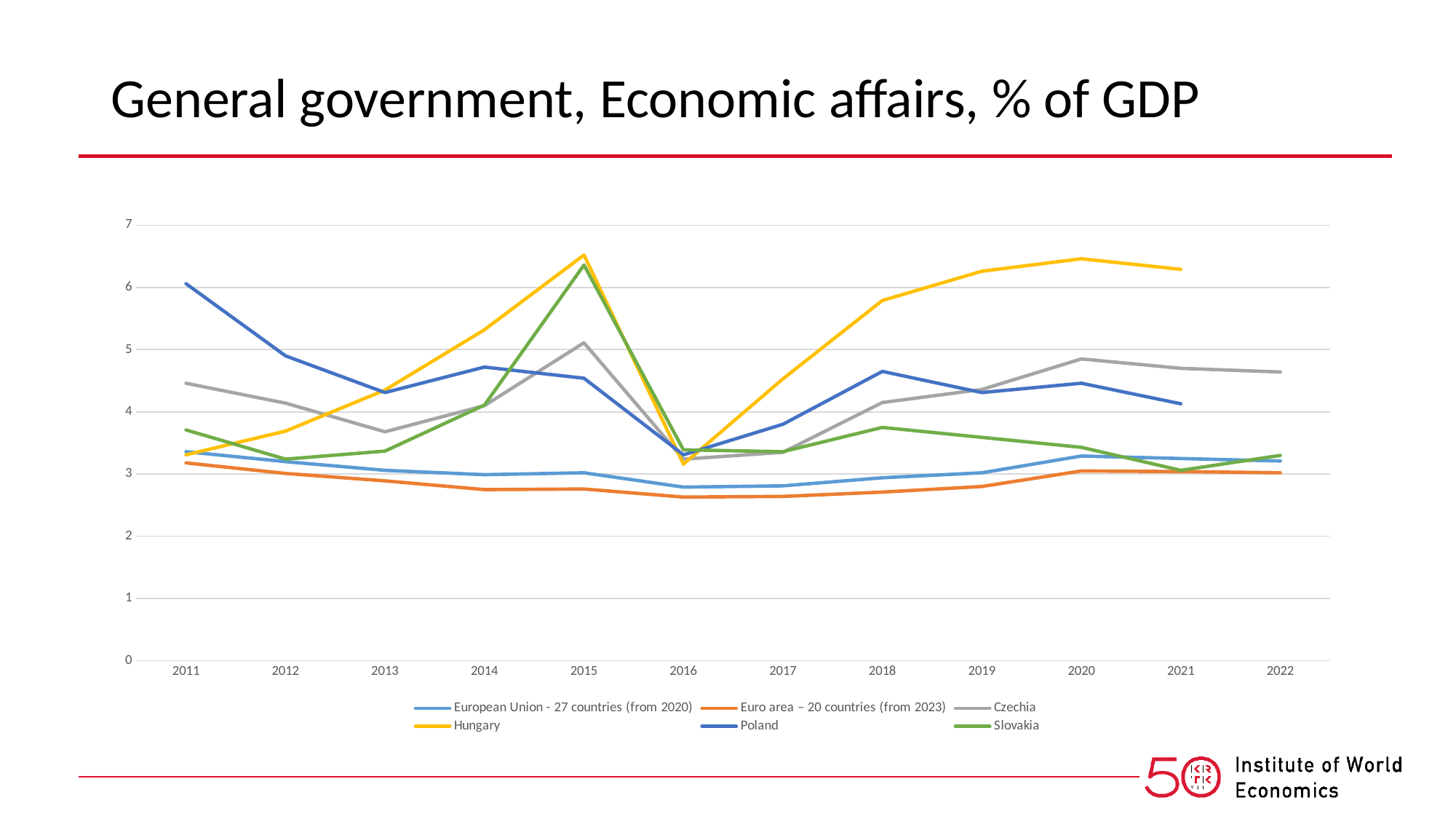

# General government, Economic affairs, % of GDP

### Chart

| Category | European Union - 27 countries (from 2020) | Euro area – 20 countries (from 2023) | Czechia | Hungary | Poland | Slovakia |
|---|---|---|---|---|---|---|
| 2011 | 3.36 | 3.18 | 4.46 | 3.31 | 6.06 | 3.71 |
| 2012 | 3.2 | 3.01 | 4.14 | 3.69 | 4.9 | 3.24 |
| 2013 | 3.06 | 2.89 | 3.68 | 4.35 | 4.31 | 3.37 |
| 2014 | 2.99 | 2.75 | 4.1 | 5.32 | 4.72 | 4.11 |
| 2015 | 3.02 | 2.76 | 5.11 | 6.52 | 4.54 | 6.36 |
| 2016 | 2.79 | 2.63 | 3.24 | 3.16 | 3.31 | 3.39 |
| 2017 | 2.81 | 2.64 | 3.35 | 4.53 | 3.8 | 3.36 |
| 2018 | 2.94 | 2.71 | 4.15 | 5.79 | 4.65 | 3.75 |
| 2019 | 3.02 | 2.8 | 4.36 | 6.26 | 4.31 | 3.59 |
| 2020 | 3.29 | 3.05 | 4.85 | 6.46 | 4.46 | 3.43 |
| 2021 | 3.25 | 3.04 | 4.7 | 6.29 | 4.13 | 3.06 |
| 2022 | 3.21 | 3.02 | 4.64 | None | None | 3.3 |